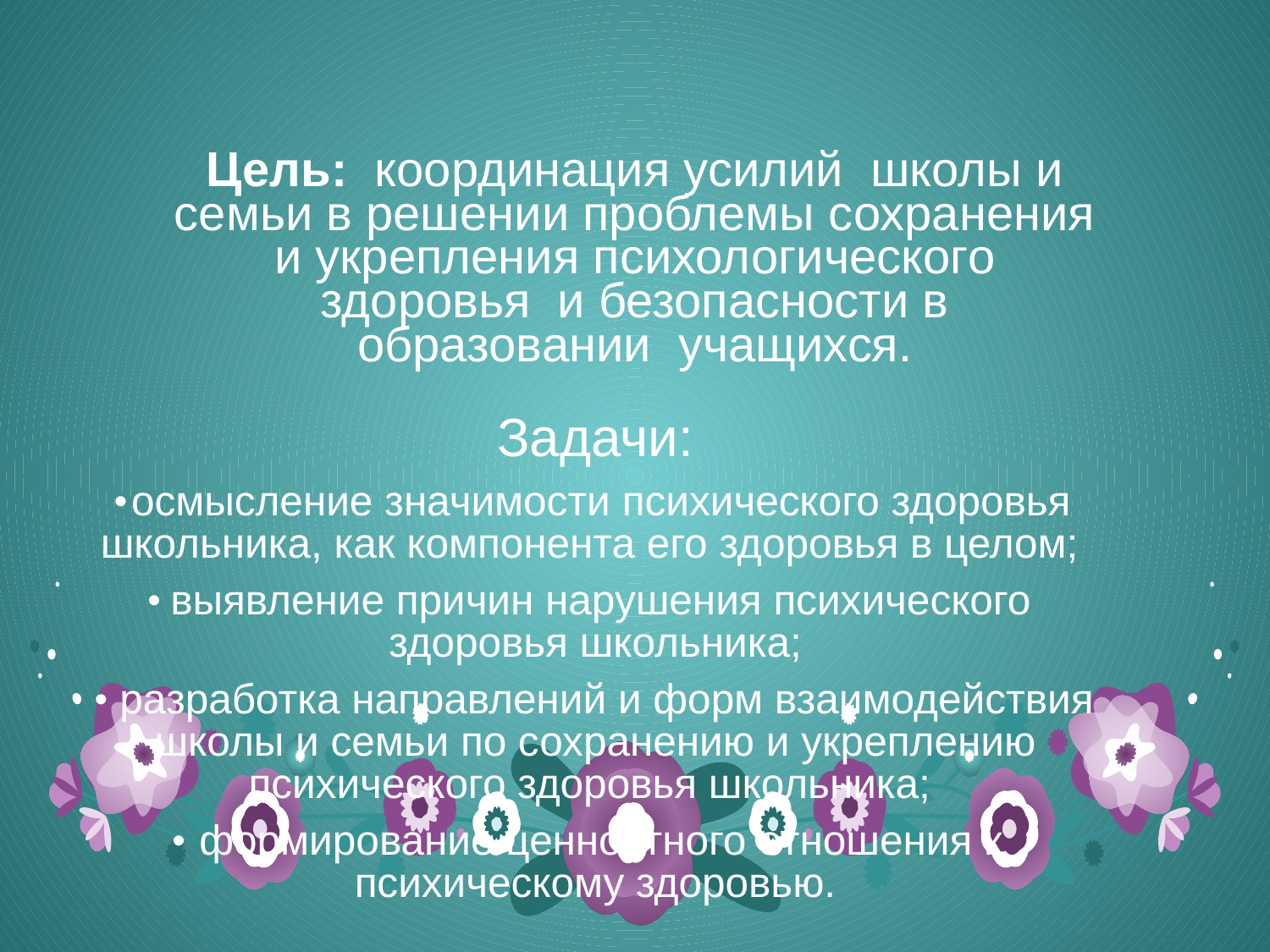

# Цель:  координация усилий  школы и семьи в решении проблемы сохранения и укрепления психологического здоровья  и безопасности в образовании  учащихся.
Задачи:
осмысление значимости психического здоровья школьника, как компонента его здоровья в целом;
выявление причин нарушения психического здоровья школьника;
 разработка направлений и форм взаимодействия школы и семьи по сохранению и укреплению психического здоровья школьника;
формирование ценностного отношения к психическому здоровью.